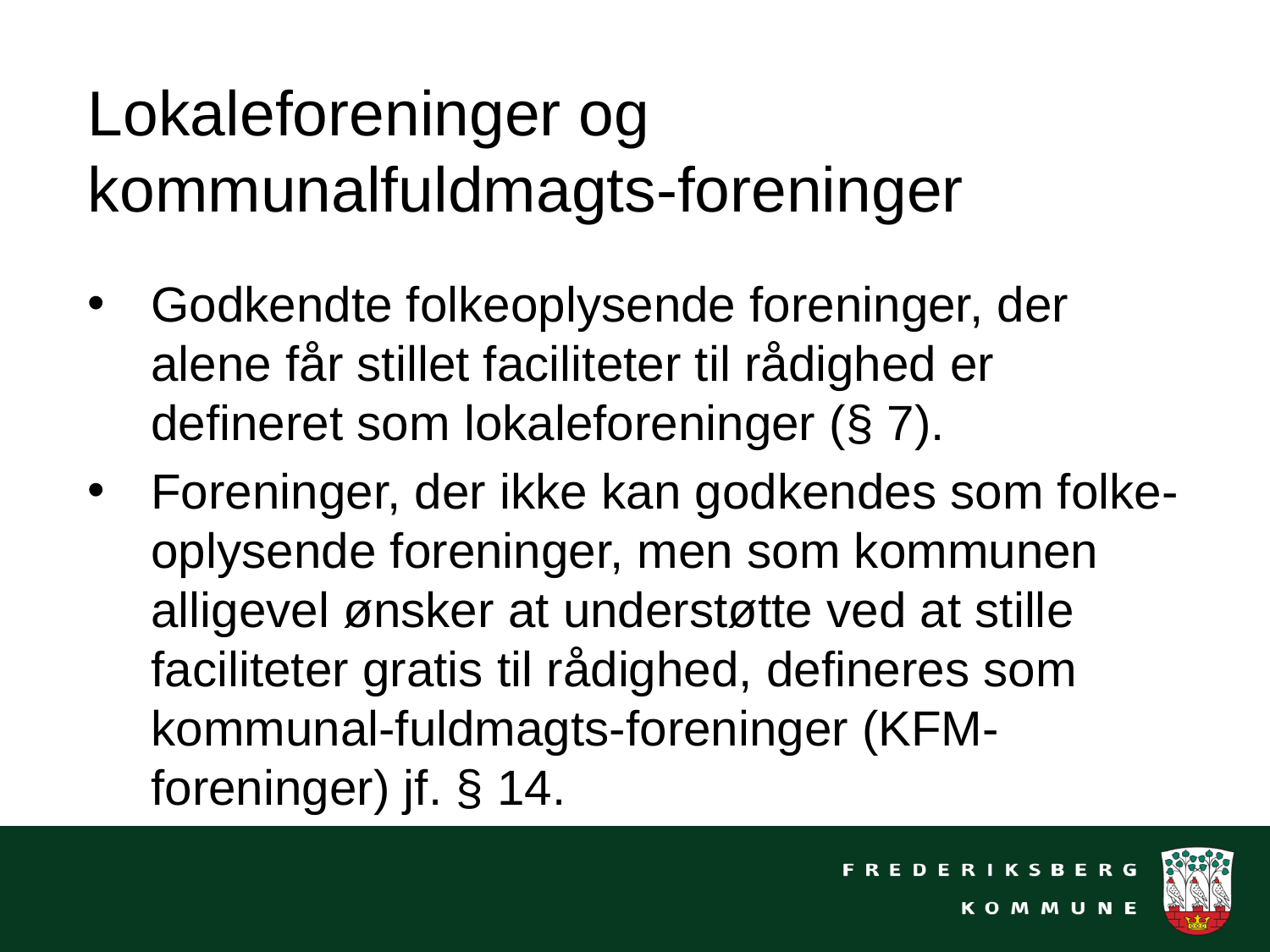

# Lokaleforeninger og kommunalfuldmagts-foreninger
Godkendte folkeoplysende foreninger, der alene får stillet faciliteter til rådighed er defineret som lokaleforeninger (§ 7).
Foreninger, der ikke kan godkendes som folke-oplysende foreninger, men som kommunen alligevel ønsker at understøtte ved at stille faciliteter gratis til rådighed, defineres som kommunal-fuldmagts-foreninger (KFM-foreninger) jf. § 14.